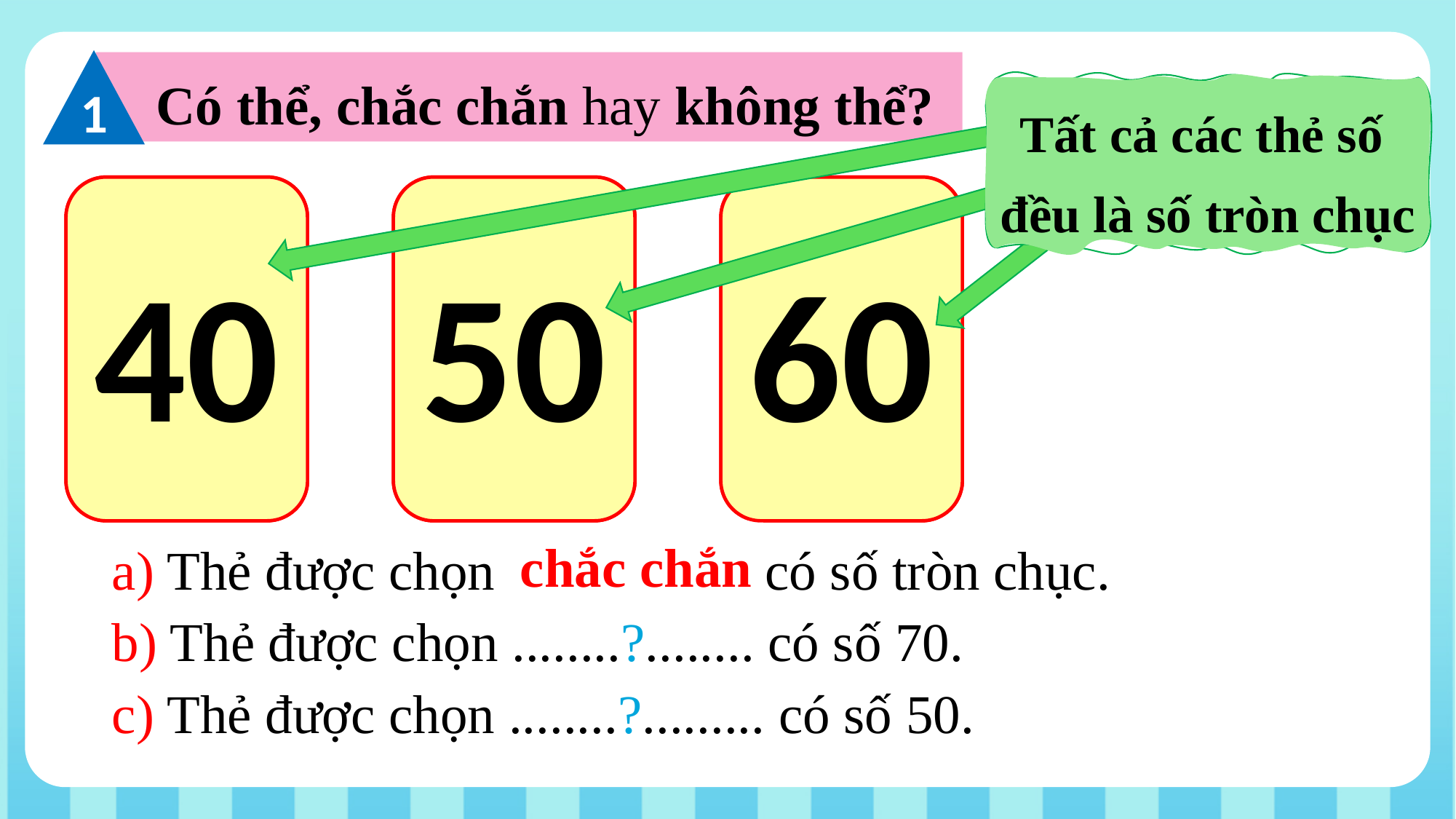

1

    Có thể, chắc chắn hay không thể?
Tất cả các thẻ số
đều là số tròn chục

40

50

60

chắc chắn
a) Thẻ được chọn ........?........ có số tròn chục.
b) Thẻ được chọn ........?........ có số 70.
c) Thẻ được chọn ........?......... có số 50.